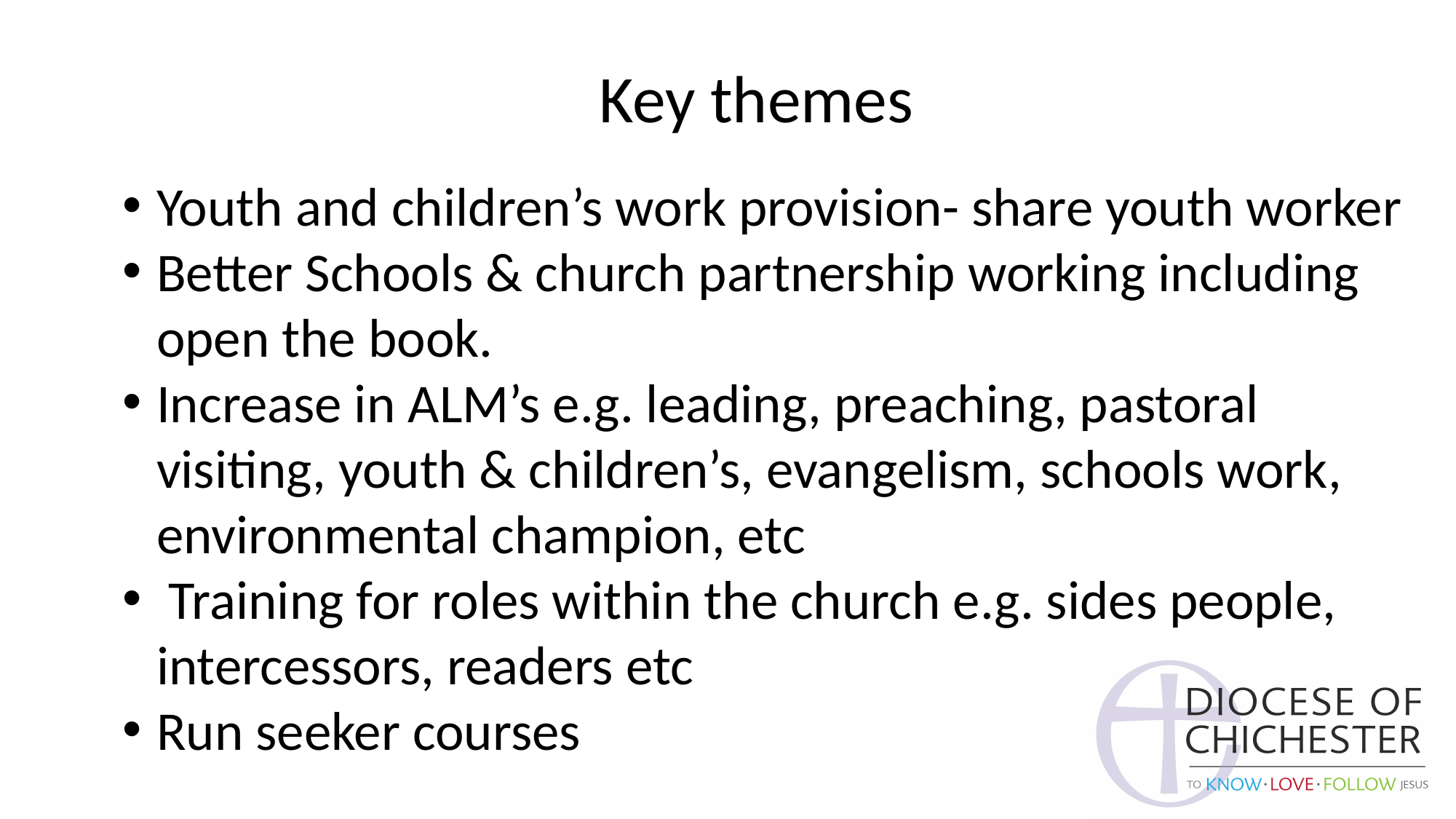

# Key themes
Youth and children’s work provision- share youth worker
Better Schools & church partnership working including open the book.
Increase in ALM’s e.g. leading, preaching, pastoral visiting, youth & children’s, evangelism, schools work, environmental champion, etc
 Training for roles within the church e.g. sides people, intercessors, readers etc
Run seeker courses